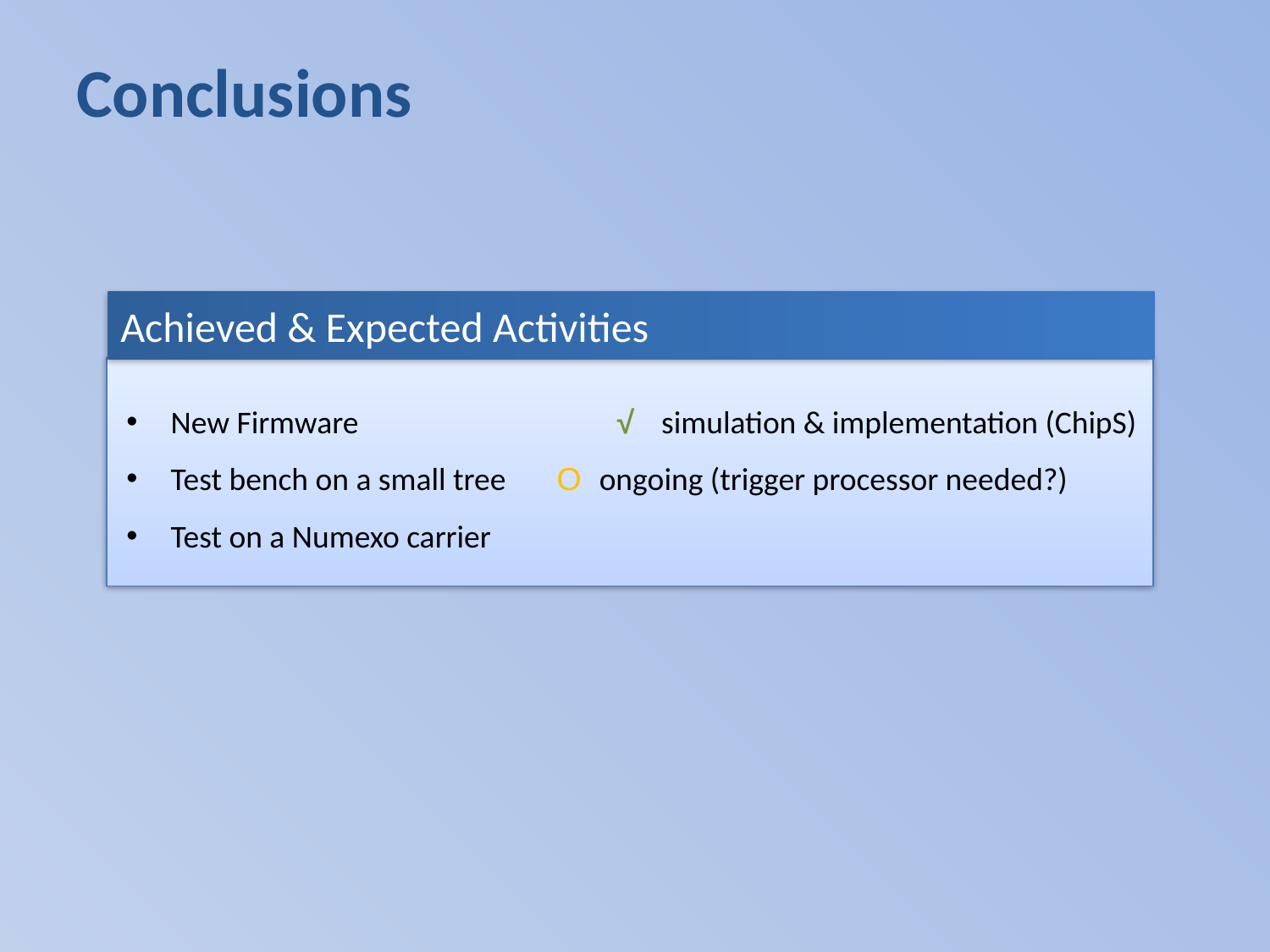

Conclusions
Achieved & Expected Activities
  New Firmware		         √   simulation & implementation (ChipS)
  Test bench on a small tree       O  ongoing (trigger processor needed?)
  Test on a Numexo carrier